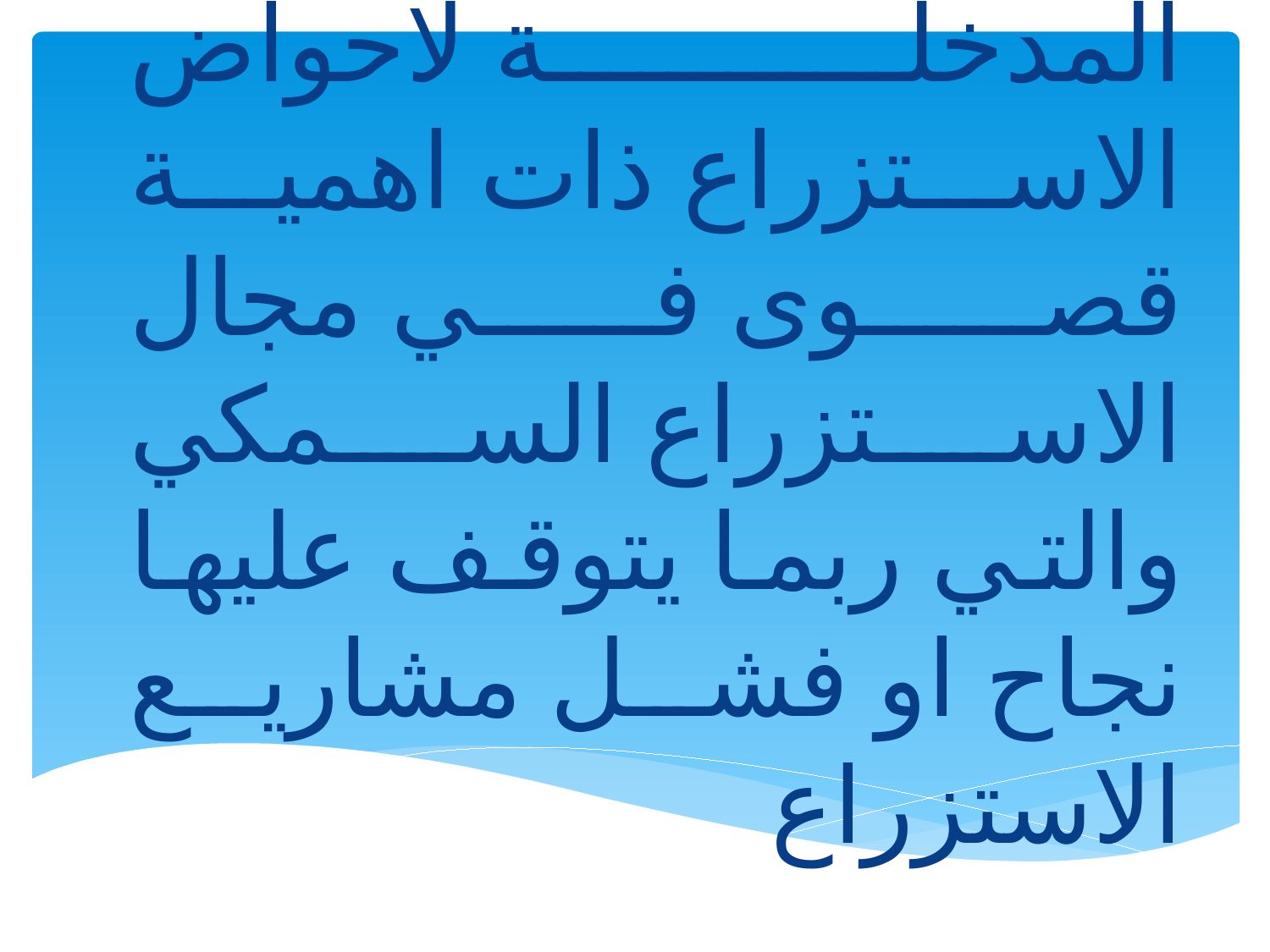

# تعتبر كمية او حجم المياه المدخلة لاحواض الاستزراع ذات اهمية قصوى في مجال الاستزراع السمكي والتي ربما يتوقف عليها نجاح او فشل مشاريع الاستزراع